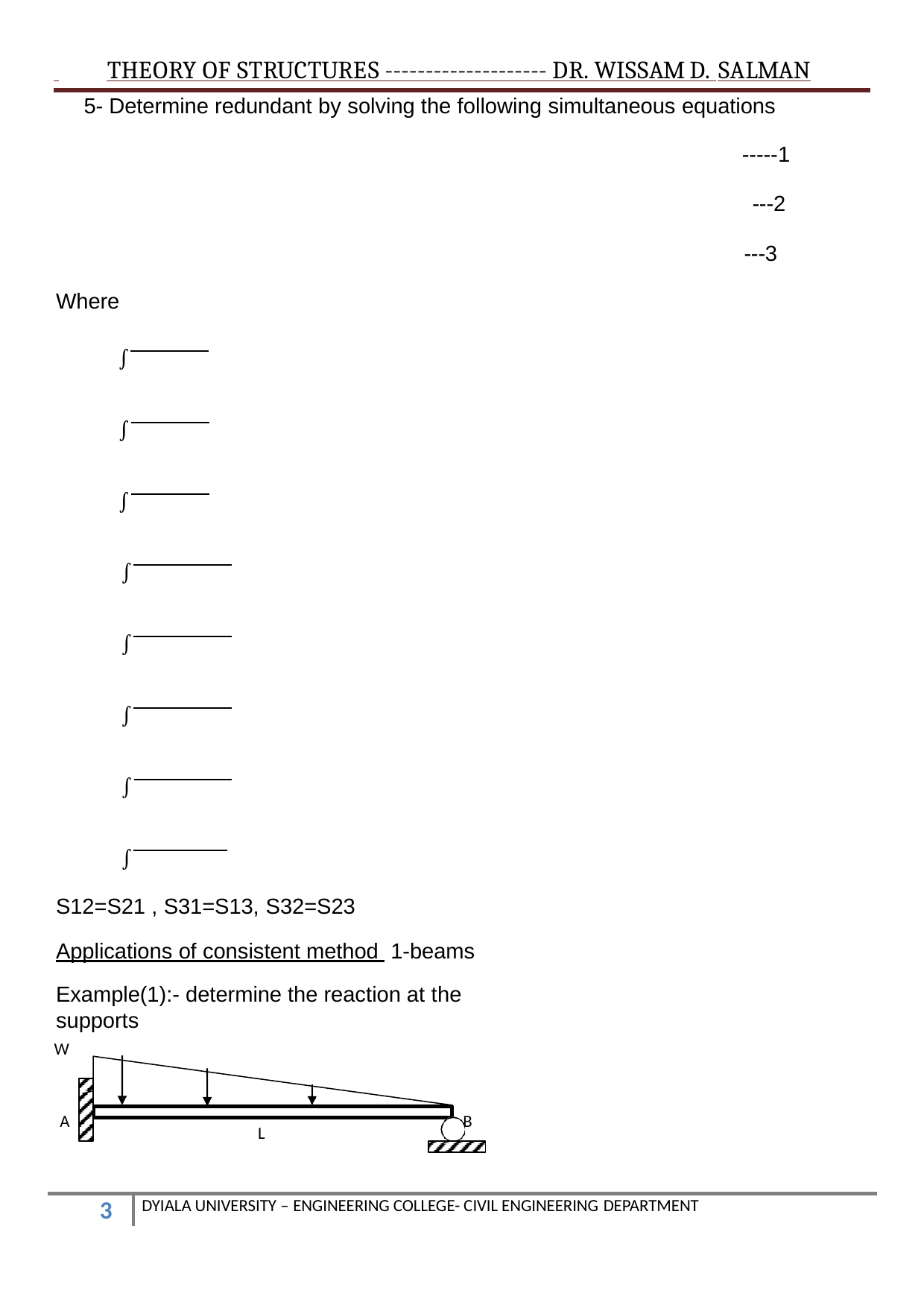

THEORY OF STRUCTURES -------------------- DR. WISSAM D. SALMAN
5- Determine redundant by solving the following simultaneous equations

                                                             -----1
                                                              ---2
                                                             ---3
Where
  ∫

  ∫

  ∫

  ∫

  ∫

  ∫

  ∫

  ∫

S12=S21 , S31=S13, S32=S23
Applications of consistent method  1-beams
Example(1):- determine the reaction at the supports
W

A
B

L

DYIALA UNIVERSITY – ENGINEERING COLLEGE- CIVIL ENGINEERING DEPARTMENT
3